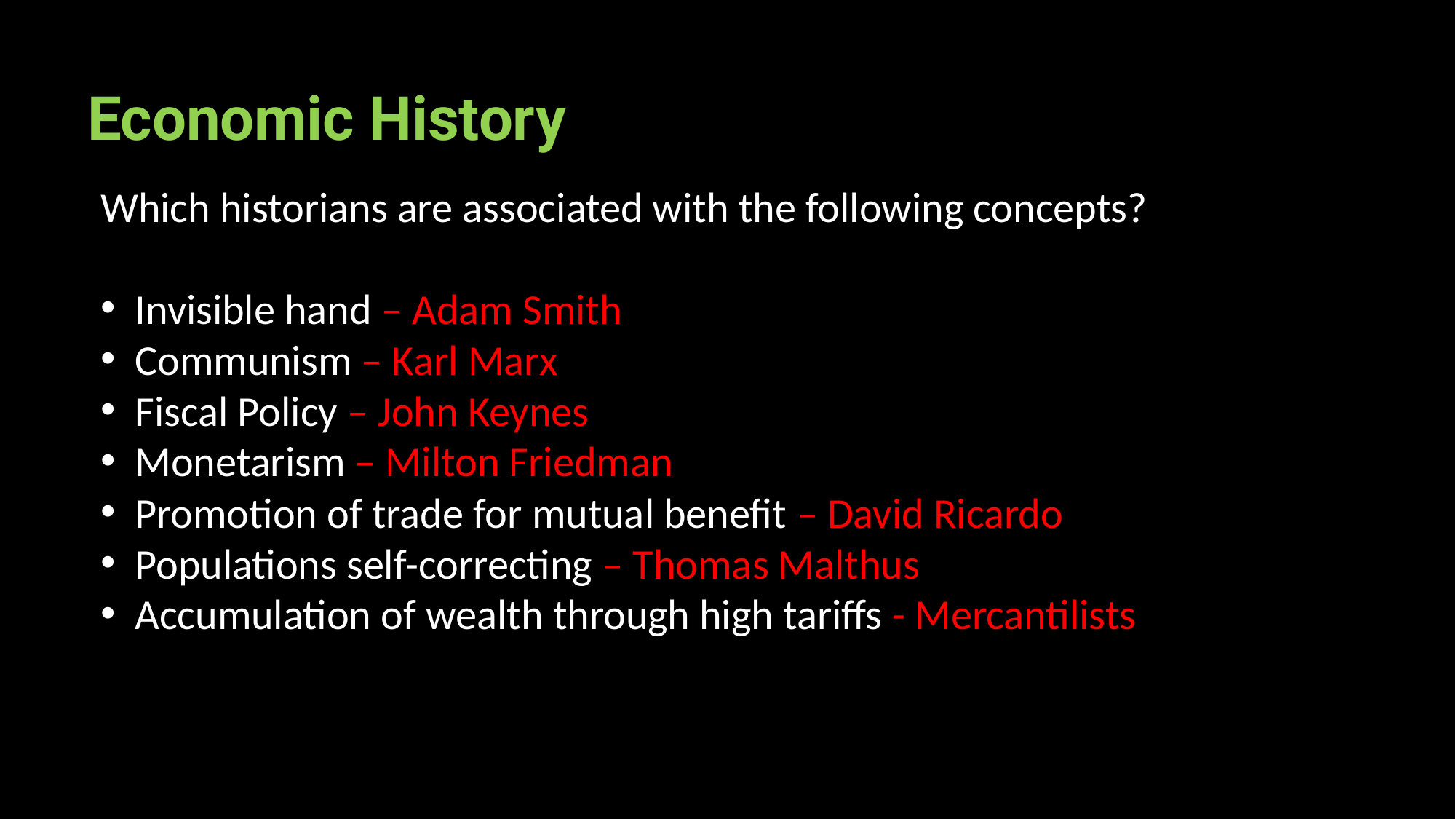

# Economic History
Which historians are associated with the following concepts?

Invisible hand – Adam Smith
Communism – Karl Marx
Fiscal Policy – John Keynes
Monetarism – Milton Friedman
Promotion of trade for mutual benefit – David Ricardo
Populations self-correcting – Thomas Malthus
Accumulation of wealth through high tariffs - Mercantilists